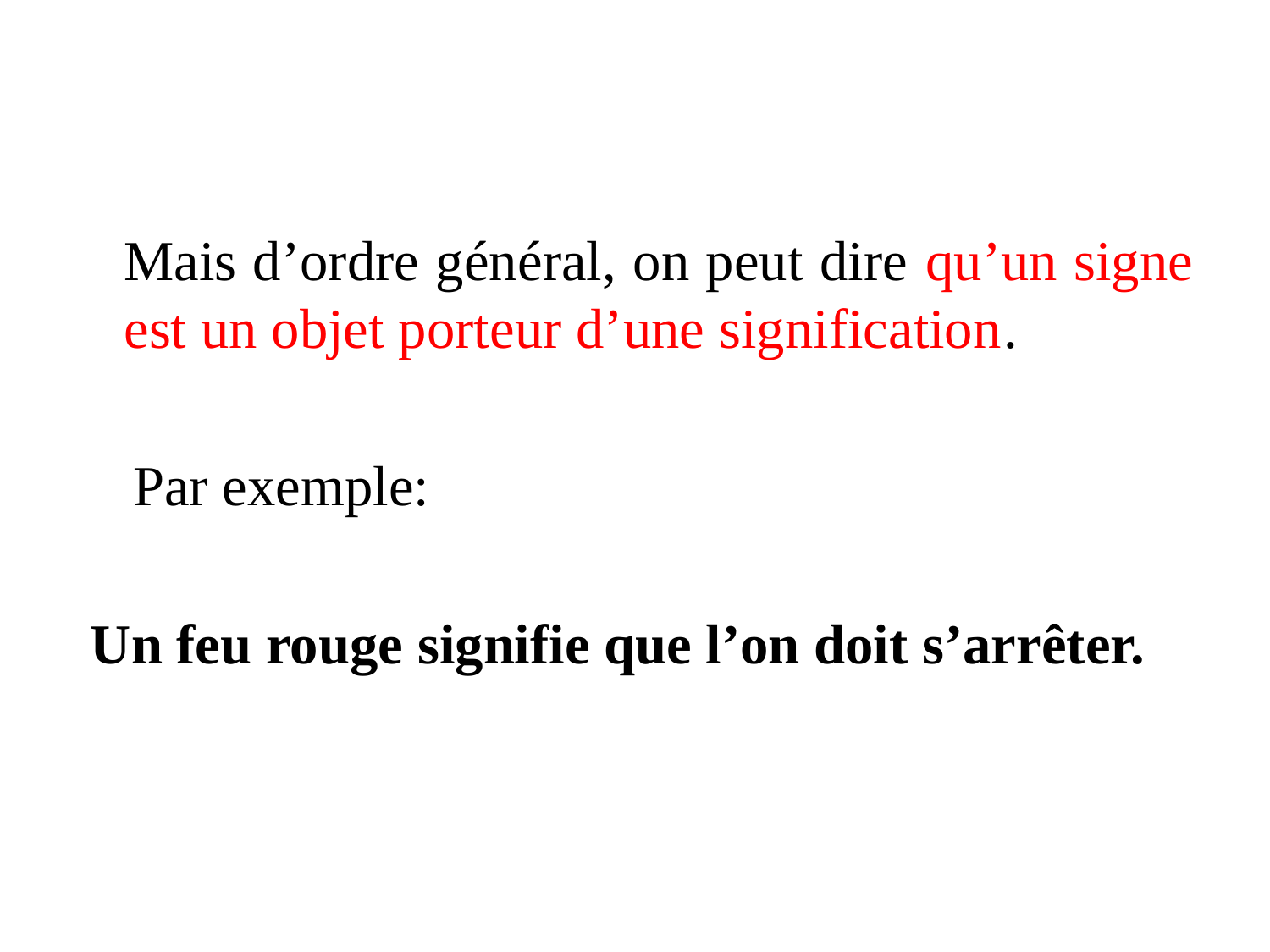

Mais d’ordre général, on peut dire qu’un signe est un objet porteur d’une signification.

    Par exemple:

 Un feu rouge signifie que l’on doit s’arrêter.